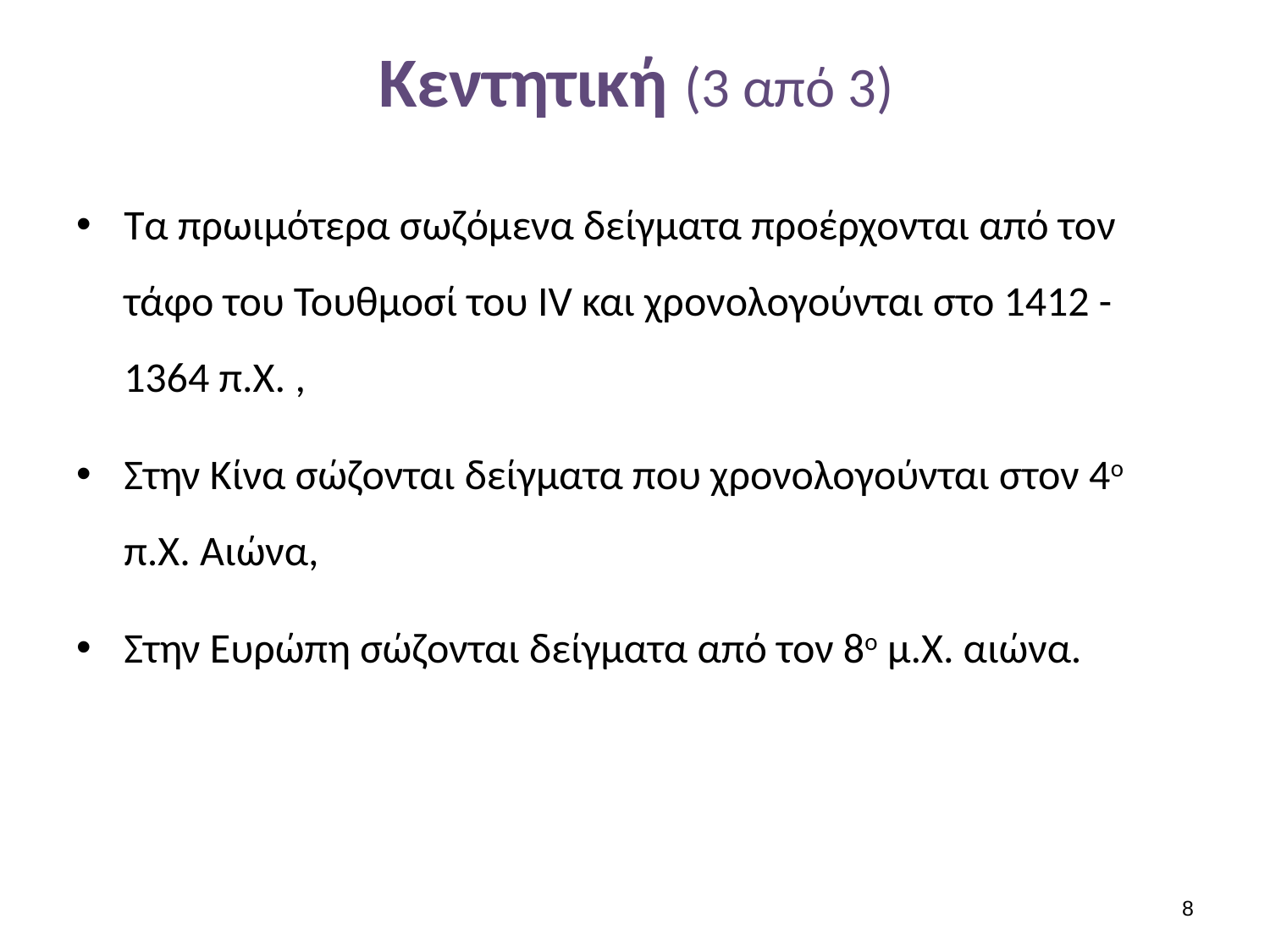

# Κεντητική (3 από 3)
Τα πρωιμότερα σωζόμενα δείγματα προέρχονται από τον τάφο του Τουθμοσί του IV και χρονολογούνται στο 1412 -1364 π.Χ. ,
Στην Κίνα σώζονται δείγματα που χρονολογούνται στον 4ο π.Χ. Αιώνα,
Στην Ευρώπη σώζονται δείγματα από τον 8ο μ.Χ. αιώνα.
8